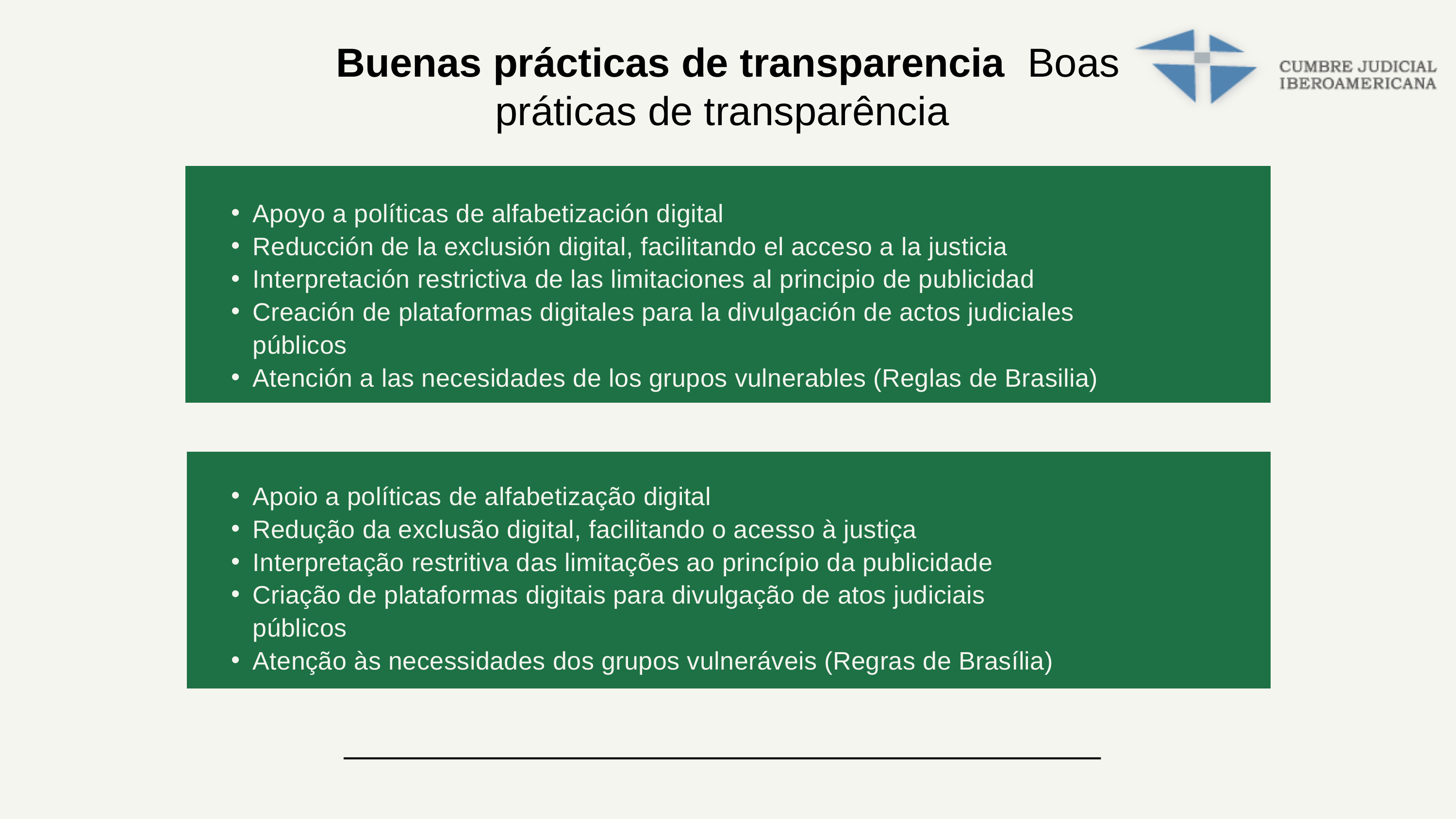

Buenas prácticas de transparencia  Boas práticas de transparência

Apoyo a políticas de alfabetización digital
Reducción de la exclusión digital, facilitando el acceso a la justicia
Interpretación restrictiva de las limitaciones al principio de publicidad
Creación de plataformas digitales para la divulgación de actos judiciales públicos
Atención a las necesidades de los grupos vulnerables (Reglas de Brasilia)

Apoio a políticas de alfabetização digital
Redução da exclusão digital, facilitando o acesso à justiça
Interpretação restritiva das limitações ao princípio da publicidade
Criação de plataformas digitais para divulgação de atos judiciais públicos
Atenção às necessidades dos grupos vulneráveis (Regras de Brasília)